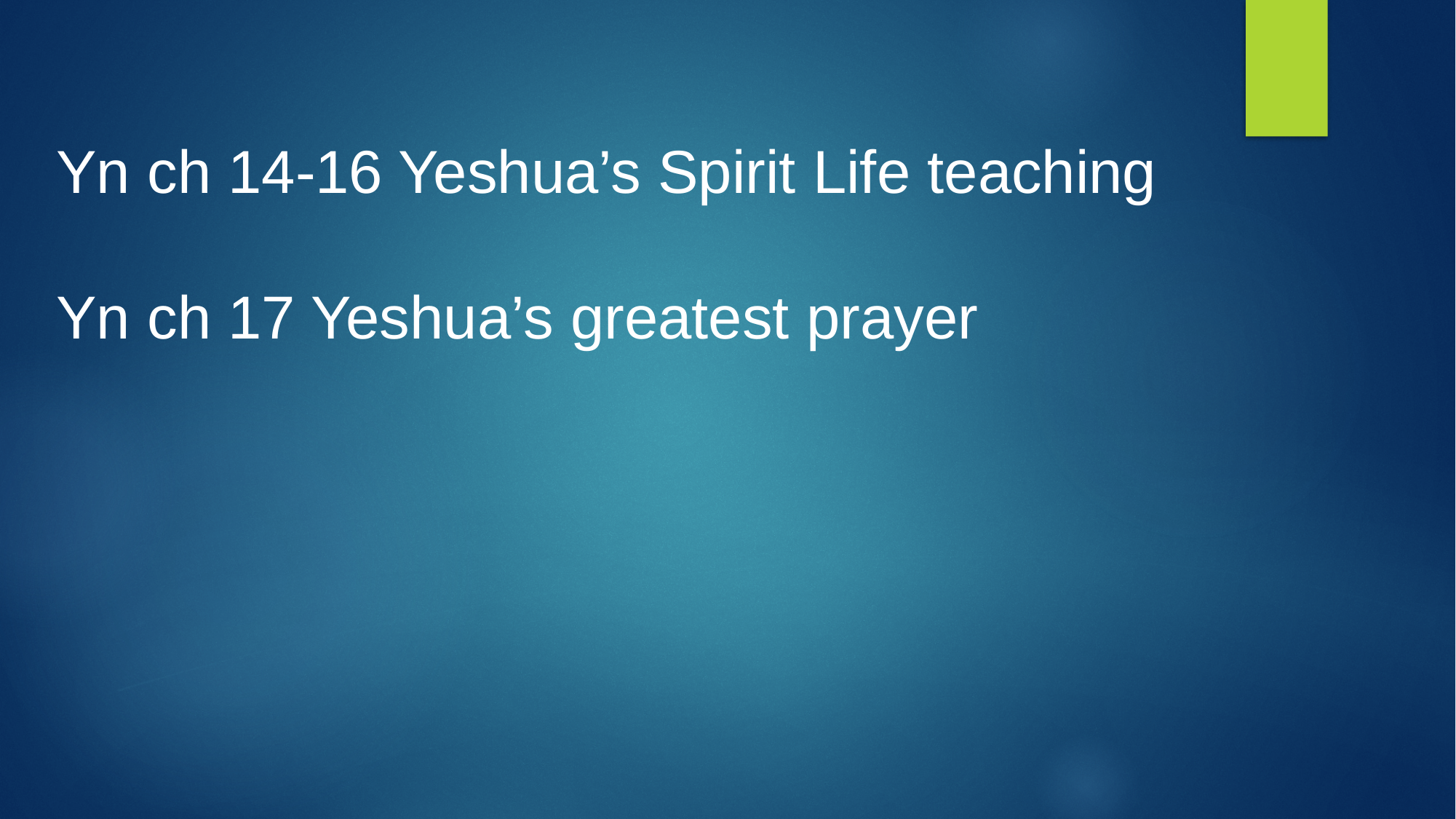

Yn ch 14-16 Yeshua’s Spirit Life teaching

Yn ch 17 Yeshua’s greatest prayer